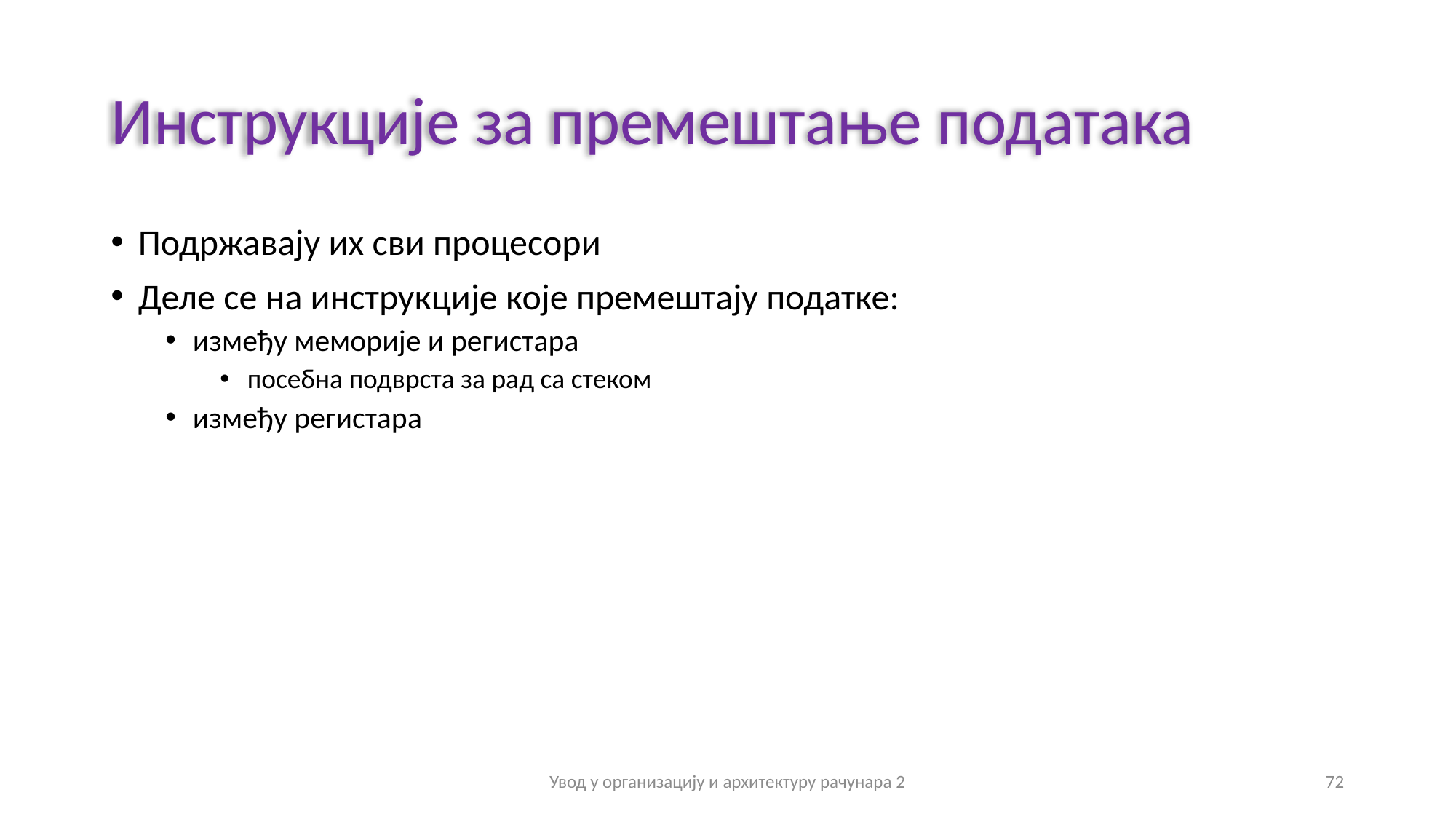

# Инструкције за премештање података
Подржавају их сви процесори
Деле се на инструкције које премештају податке:
између меморије и регистара
посебна подврста за рад са стеком
између регистара
Увод у организацију и архитектуру рачунара 2
72